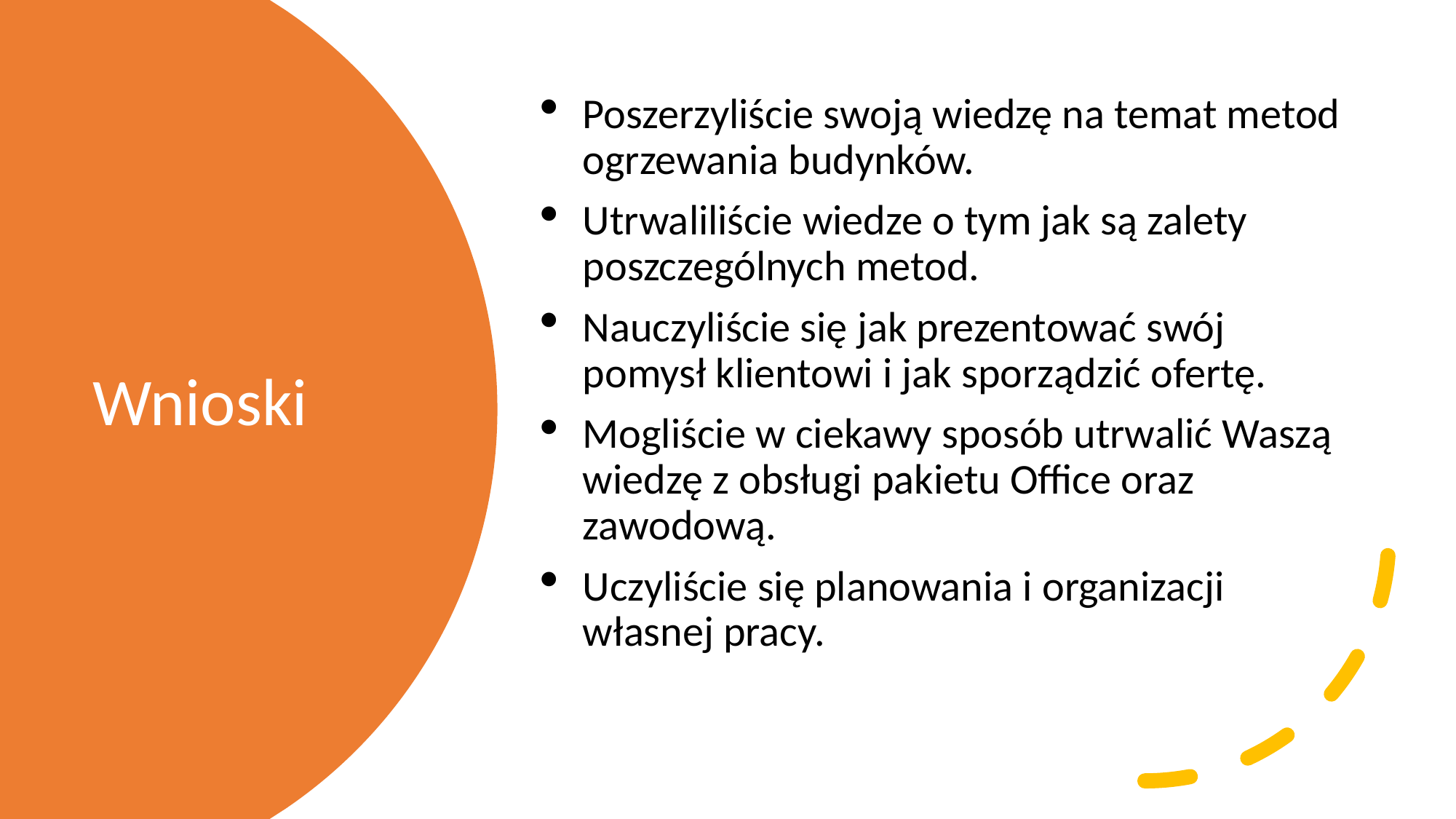

Poszerzyliście swoją wiedzę na temat metod ogrzewania budynków.
Utrwaliliście wiedze o tym jak są zalety poszczególnych metod.
Nauczyliście się jak prezentować swój pomysł klientowi i jak sporządzić ofertę.
Mogliście w ciekawy sposób utrwalić Waszą wiedzę z obsługi pakietu Office oraz zawodową.
Uczyliście się planowania i organizacji własnej pracy.

# Wnioski